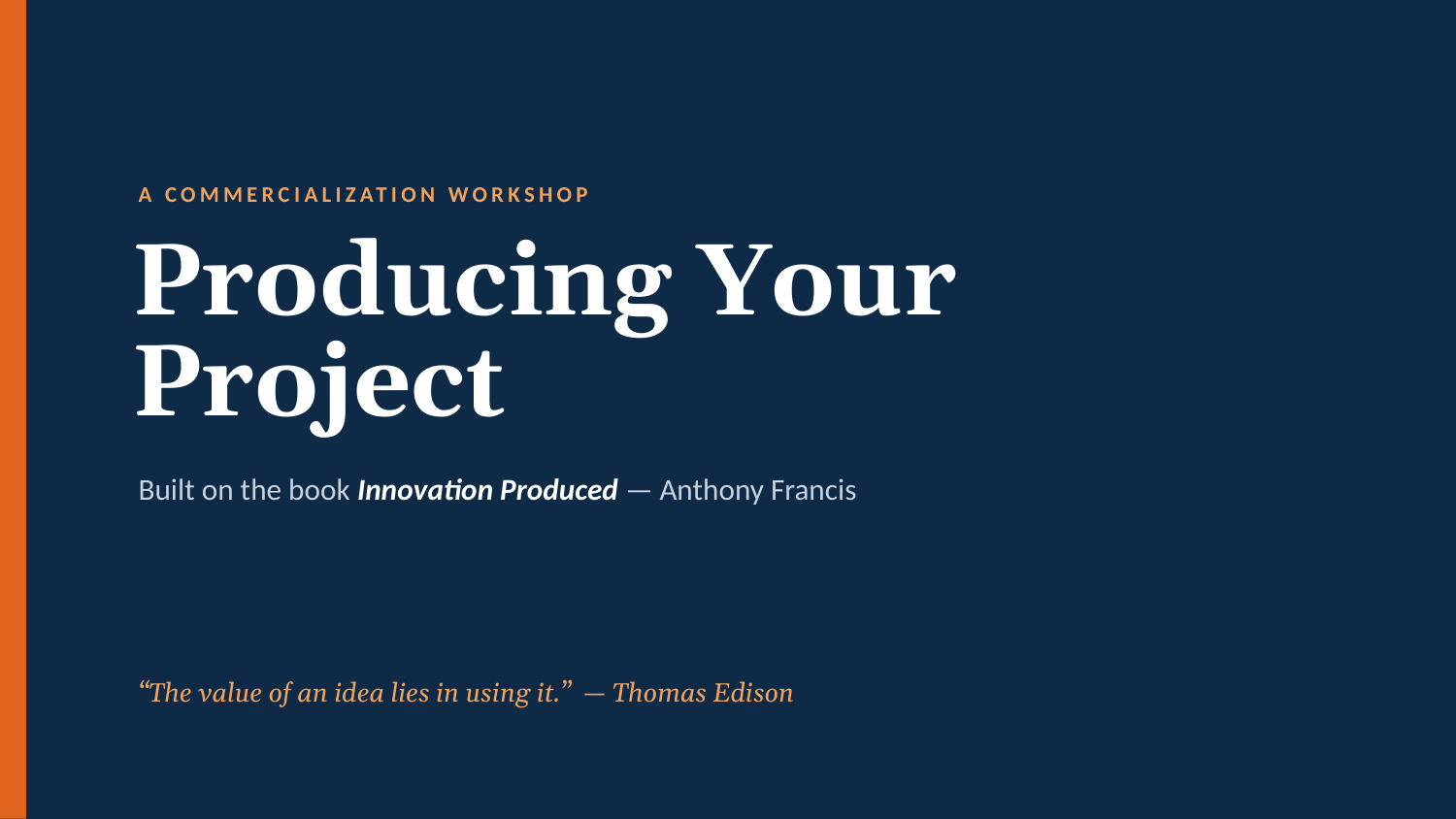

A COMMERCIALIZATION WORKSHOP
Producing Your Project
Built on the book Innovation Produced — Anthony Francis
“The value of an idea lies in using it.”  — Thomas Edison